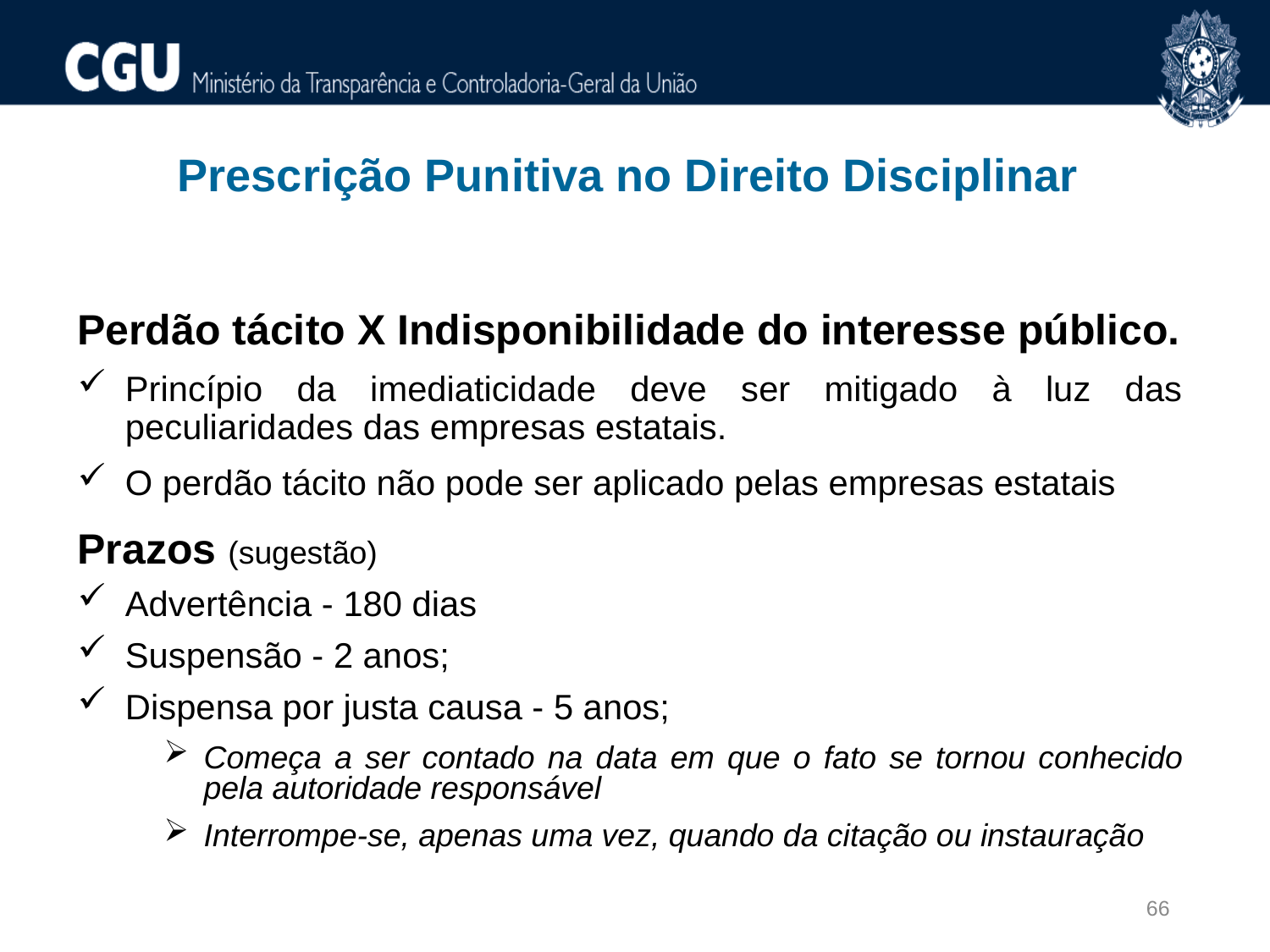

Prescrição Punitiva no Direito Disciplinar
Perdão tácito X Indisponibilidade do interesse público.
Princípio da imediaticidade deve ser mitigado à luz das peculiaridades das empresas estatais.
O perdão tácito não pode ser aplicado pelas empresas estatais
Prazos (sugestão)
Advertência - 180 dias
Suspensão - 2 anos;
Dispensa por justa causa - 5 anos;
Começa a ser contado na data em que o fato se tornou conhecido pela autoridade responsável
Interrompe-se, apenas uma vez, quando da citação ou instauração

66
66